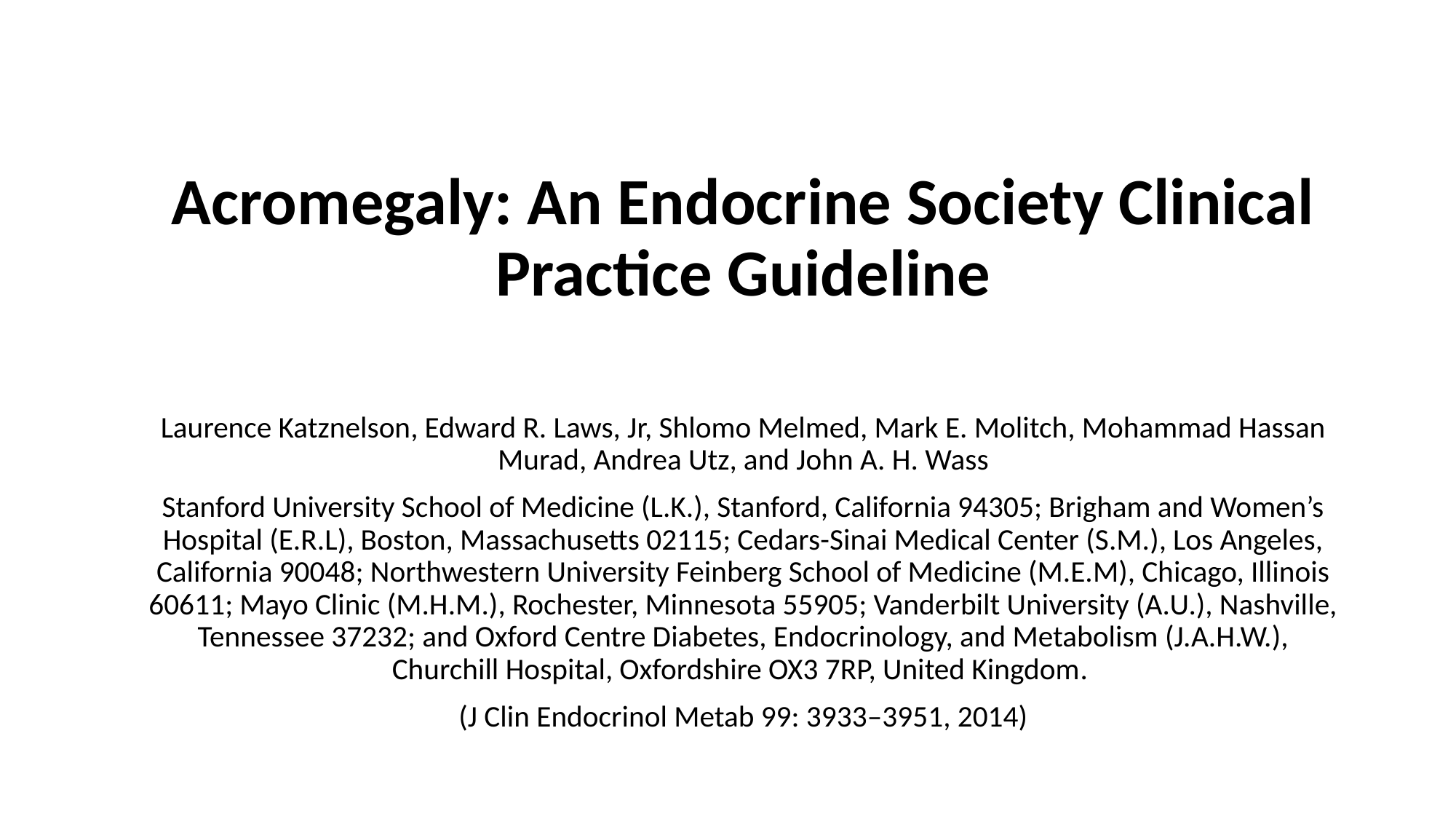

Acromegaly: An Endocrine Society Clinical Practice Guideline

Laurence Katznelson, Edward R. Laws, Jr, Shlomo Melmed, Mark E. Molitch, Mohammad Hassan Murad, Andrea Utz, and John A. H. Wass
Stanford University School of Medicine (L.K.), Stanford, California 94305; Brigham and Women’s Hospital (E.R.L), Boston, Massachusetts 02115; Cedars-Sinai Medical Center (S.M.), Los Angeles, California 90048; Northwestern University Feinberg School of Medicine (M.E.M), Chicago, Illinois 60611; Mayo Clinic (M.H.M.), Rochester, Minnesota 55905; Vanderbilt University (A.U.), Nashville, Tennessee 37232; and Oxford Centre Diabetes, Endocrinology, and Metabolism (J.A.H.W.), Churchill Hospital, Oxfordshire OX3 7RP, United Kingdom.
(J Clin Endocrinol Metab 99: 3933–3951, 2014)